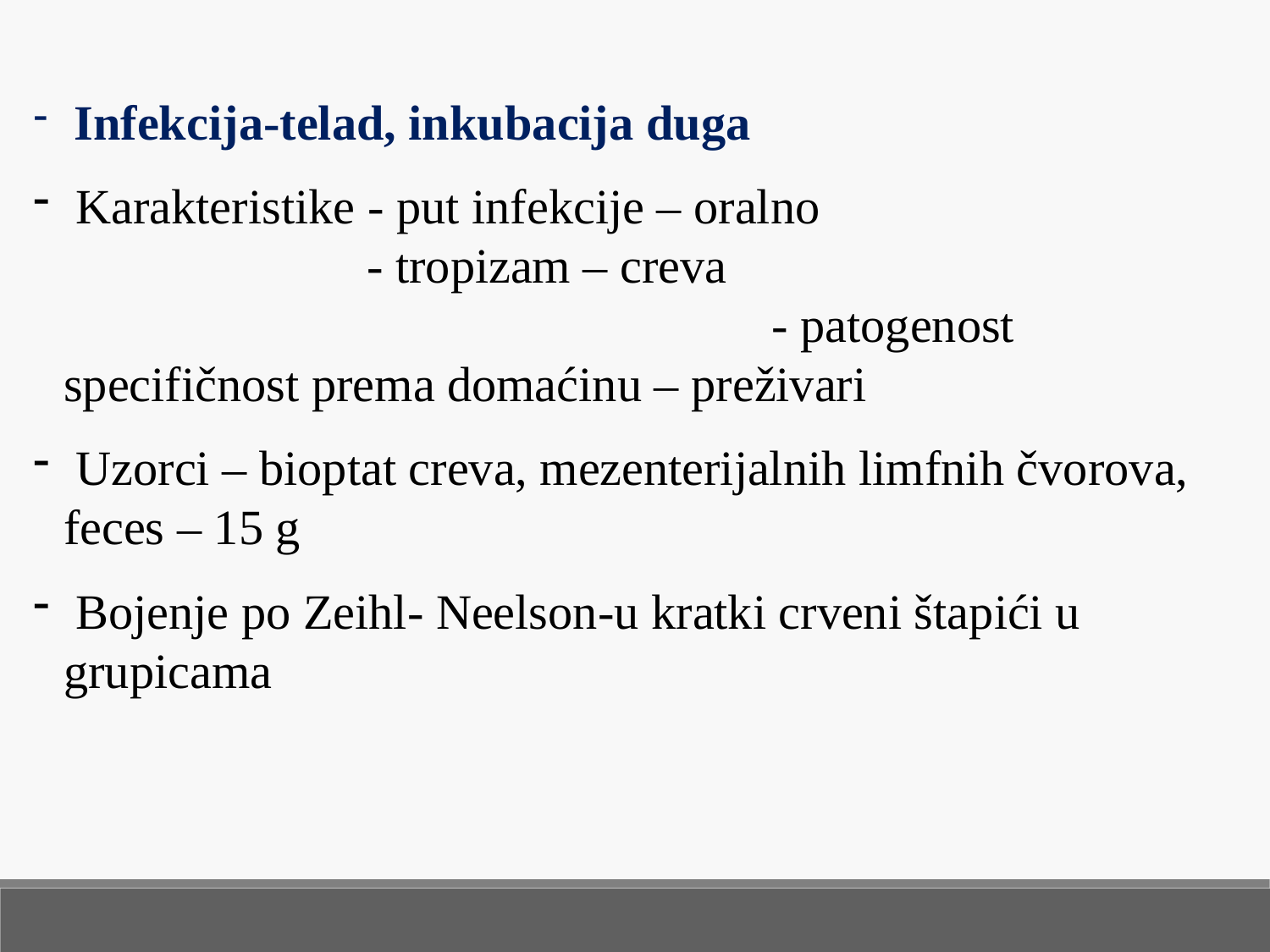

Infekcija-telad, inkubacija duga
 Karakteristike - put infekcije – oralno                   			    - tropizam – creva              				                                     - patogenost specifičnost prema domaćinu – preživari
 Uzorci – bioptat creva, mezenterijalnih limfnih čvorova, feces – 15 g
 Bojenje po Zeihl- Neelson-u kratki crveni štapići u grupicama